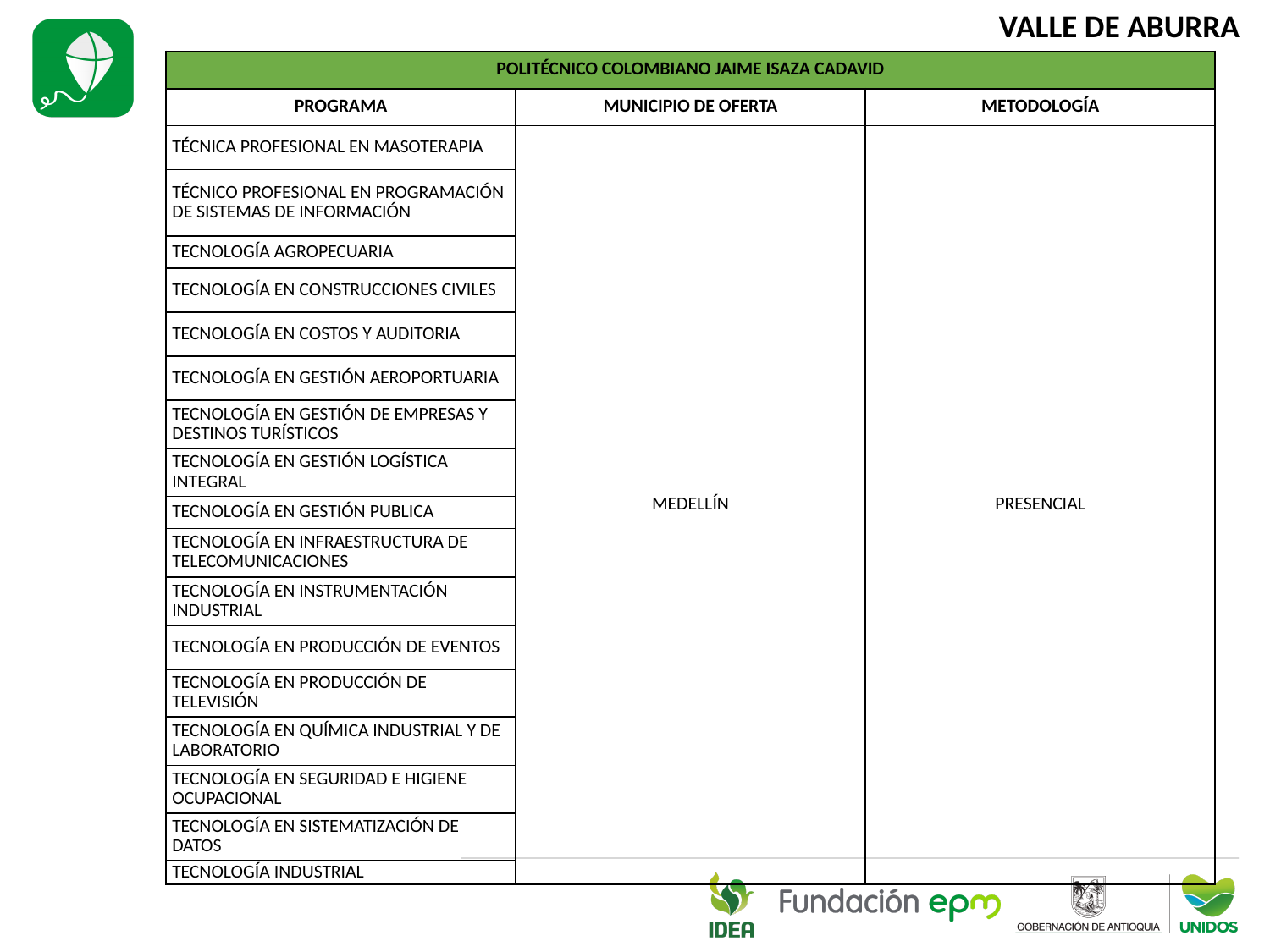

VALLE DE ABURRA
| POLITÉCNICO COLOMBIANO JAIME ISAZA CADAVID |  |  |
| --- | --- | --- |
| PROGRAMA | MUNICIPIO DE OFERTA | METODOLOGÍA |
| TÉCNICA PROFESIONAL EN MASOTERAPIA | MEDELLÍN | PRESENCIAL |
| TÉCNICO PROFESIONAL EN PROGRAMACIÓN DE SISTEMAS DE INFORMACIÓN |  |  |
| TECNOLOGÍA AGROPECUARIA |  |  |
| TECNOLOGÍA EN CONSTRUCCIONES CIVILES |  |  |
| TECNOLOGÍA EN COSTOS Y AUDITORIA |  |  |
| TECNOLOGÍA EN GESTIÓN AEROPORTUARIA |  |  |
| TECNOLOGÍA EN GESTIÓN DE EMPRESAS Y DESTINOS TURÍSTICOS |  |  |
| TECNOLOGÍA EN GESTIÓN LOGÍSTICA INTEGRAL |  |  |
| TECNOLOGÍA EN GESTIÓN PUBLICA |  |  |
| TECNOLOGÍA EN INFRAESTRUCTURA DE TELECOMUNICACIONES |  |  |
| TECNOLOGÍA EN INSTRUMENTACIÓN INDUSTRIAL |  |  |
| TECNOLOGÍA EN PRODUCCIÓN DE EVENTOS |  |  |
| TECNOLOGÍA EN PRODUCCIÓN DE TELEVISIÓN |  |  |
| TECNOLOGÍA EN QUÍMICA INDUSTRIAL Y DE LABORATORIO |  |  |
| TECNOLOGÍA EN SEGURIDAD E HIGIENE OCUPACIONAL |  |  |
| TECNOLOGÍA EN SISTEMATIZACIÓN DE DATOS |  |  |
| TECNOLOGÍA INDUSTRIAL |  |  |